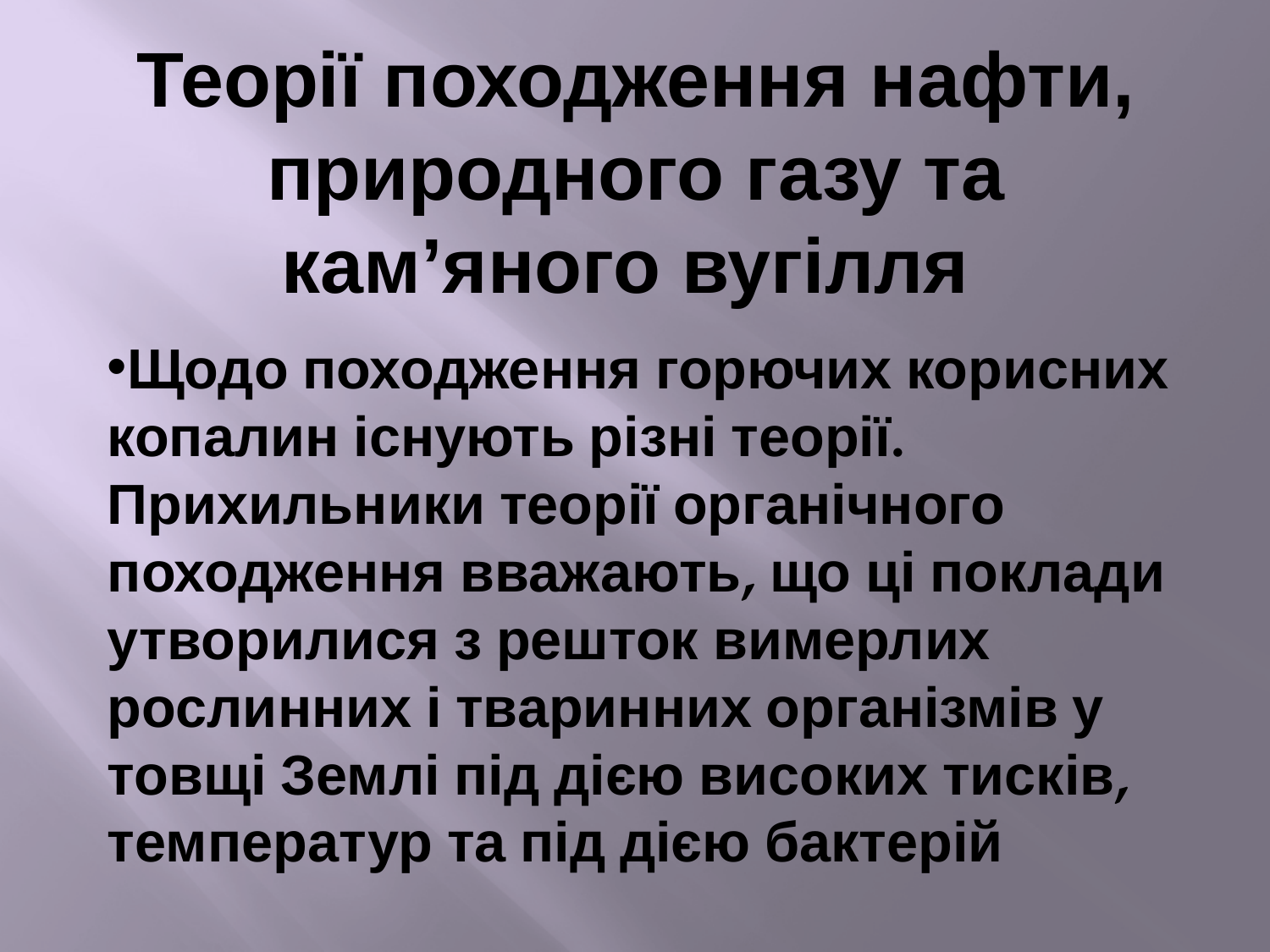

# Теорії походження нафти, природного газу та кам’яного вугілля
Щодо походження горючих корисних копалин існують різні теорії. Прихильники теорії органічного походження вважають, що ці поклади утворилися з решток вимерлих рослинних і тваринних організмів у товщі Землі під дією високих тисків, температур та під дією бактерій